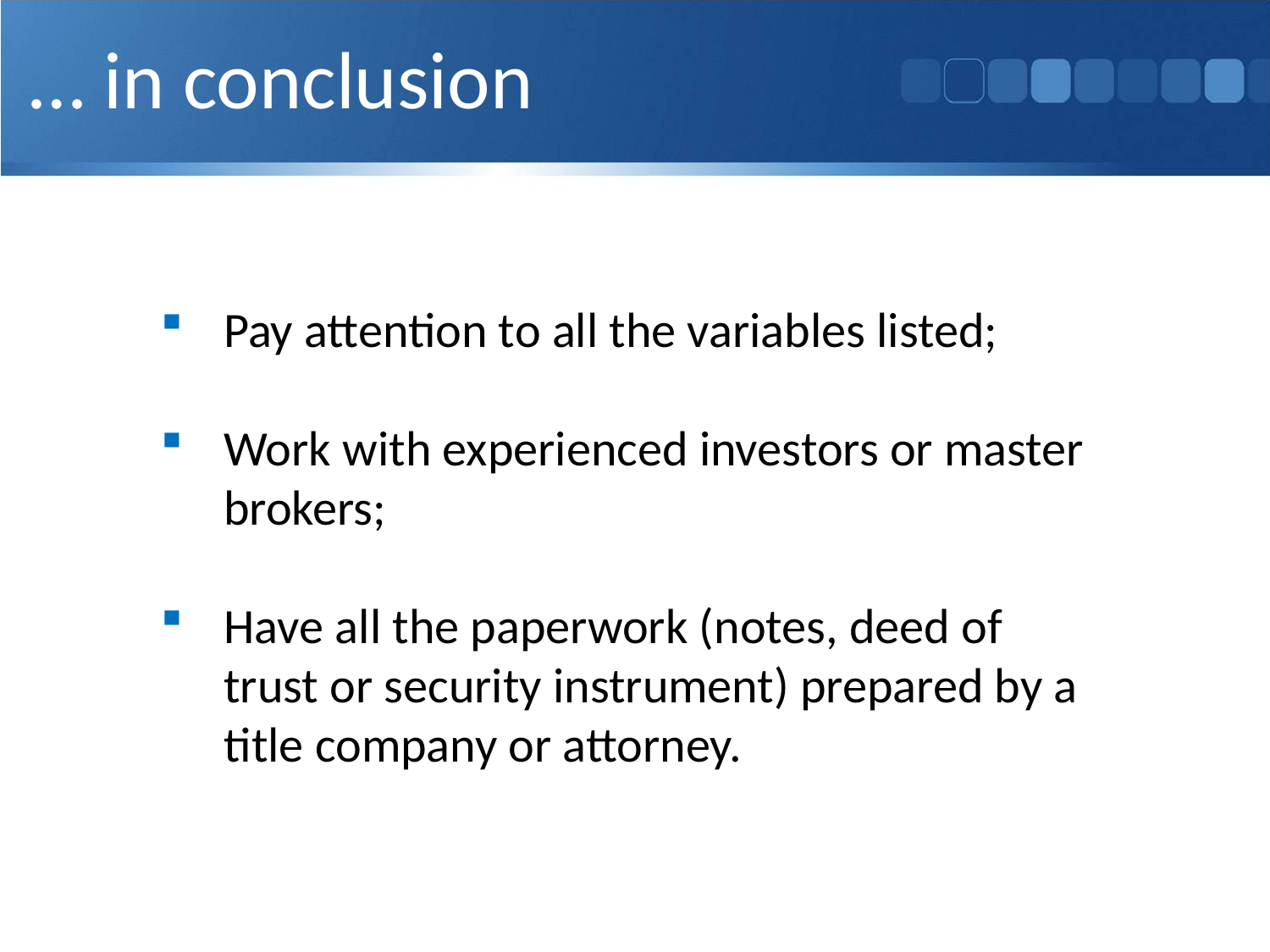

… in conclusion

Pay attention to all the variables listed;

Work with experienced investors or master brokers;

Have all the paperwork (notes, deed of trust or security instrument) prepared by a title company or attorney.